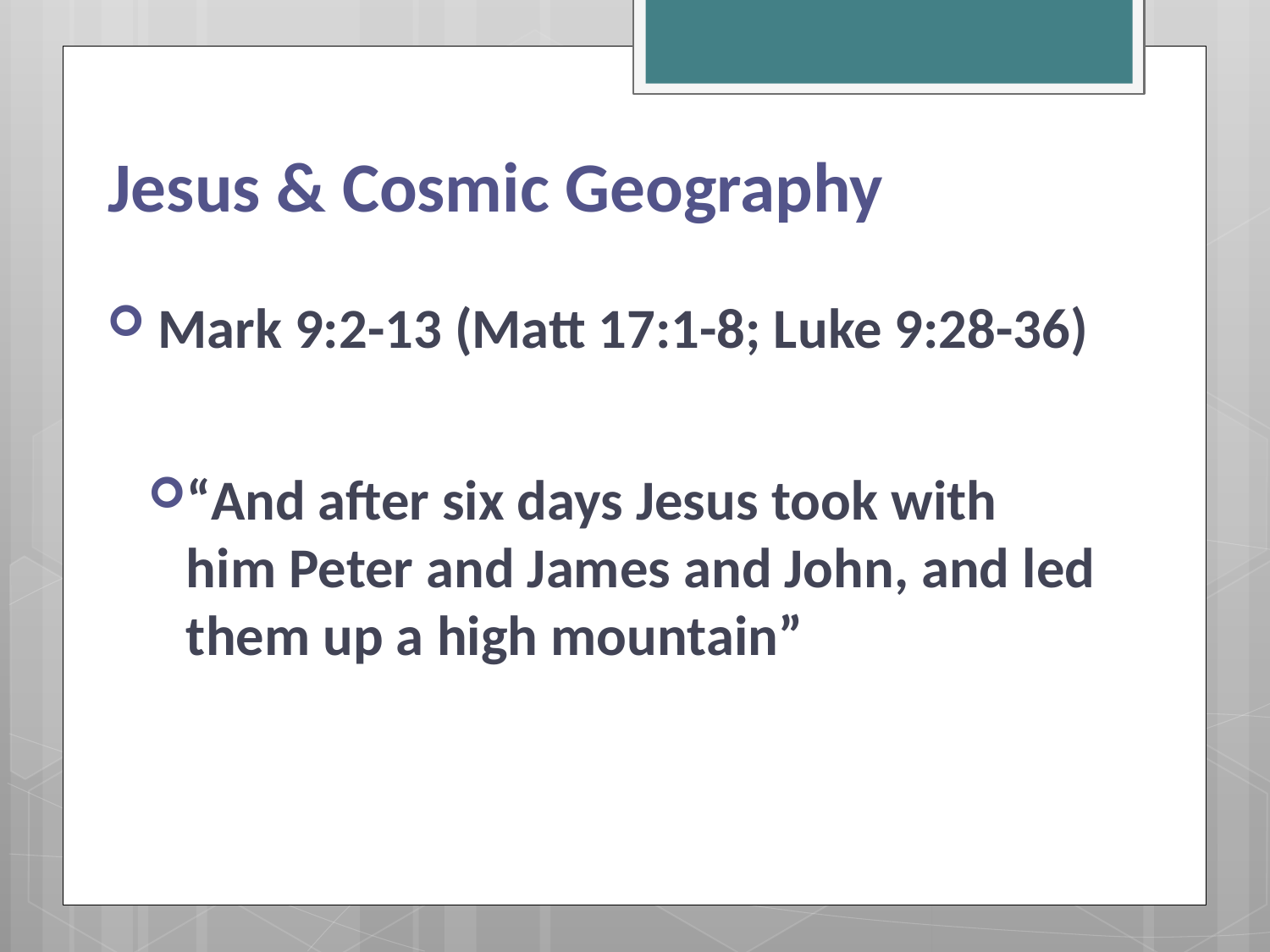

# Jesus & Cosmic Geography
 Mark 9:2-13 (Matt 17:1-8; Luke 9:28-36)

“And after six days Jesus took with him ﻿Peter and James and John, and led them up a high mountain”